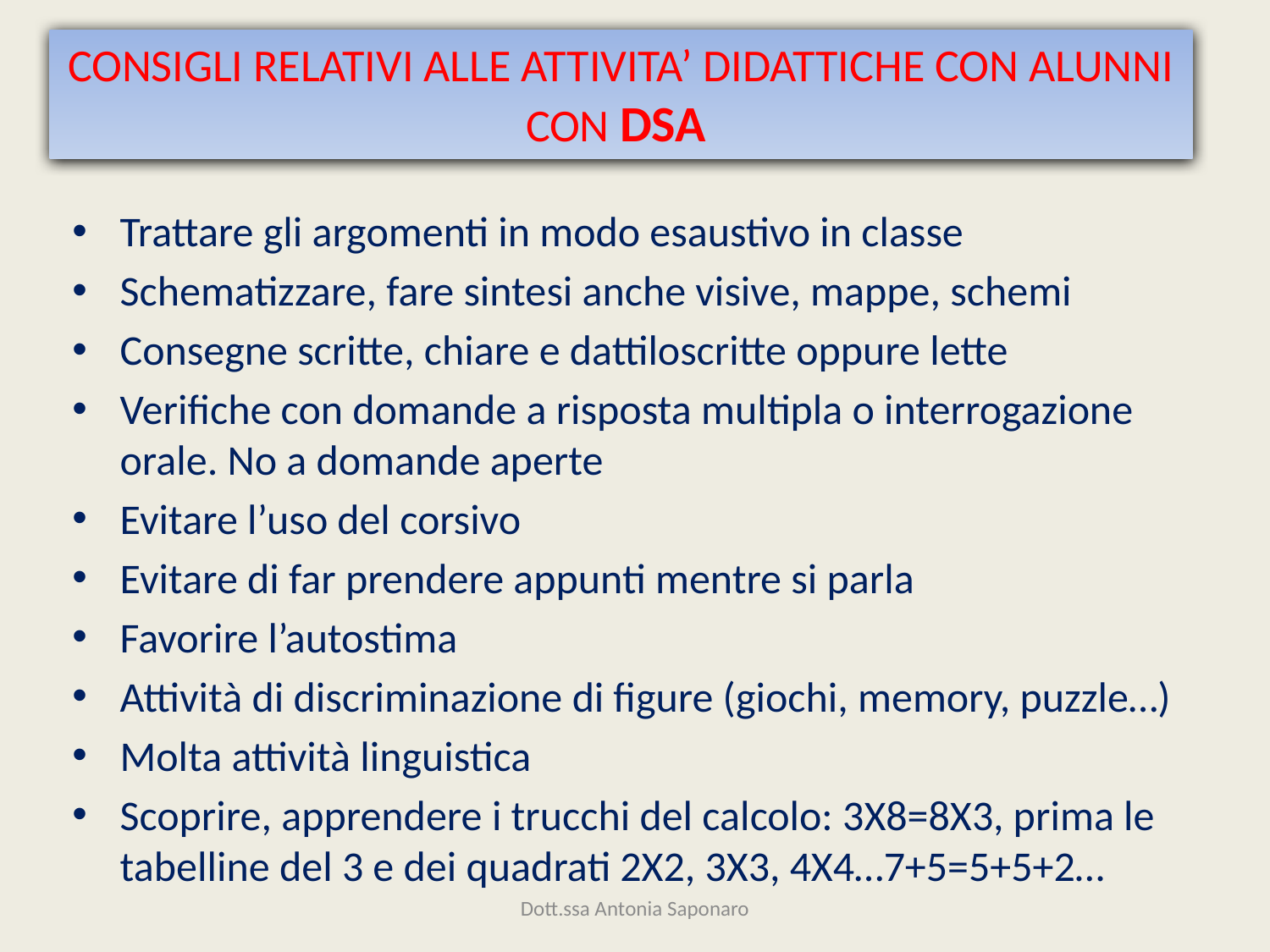

# CONSIGLI RELATIVI ALLE ATTIVITA’ DIDATTICHE CON ALUNNI CON DSA
Trattare gli argomenti in modo esaustivo in classe
Schematizzare, fare sintesi anche visive, mappe, schemi
Consegne scritte, chiare e dattiloscritte oppure lette
Verifiche con domande a risposta multipla o interrogazione orale. No a domande aperte
Evitare l’uso del corsivo
Evitare di far prendere appunti mentre si parla
Favorire l’autostima
Attività di discriminazione di figure (giochi, memory, puzzle…)
Molta attività linguistica
Scoprire, apprendere i trucchi del calcolo: 3X8=8X3, prima le tabelline del 3 e dei quadrati 2X2, 3X3, 4X4…7+5=5+5+2…

Dott.ssa Antonia Saponaro